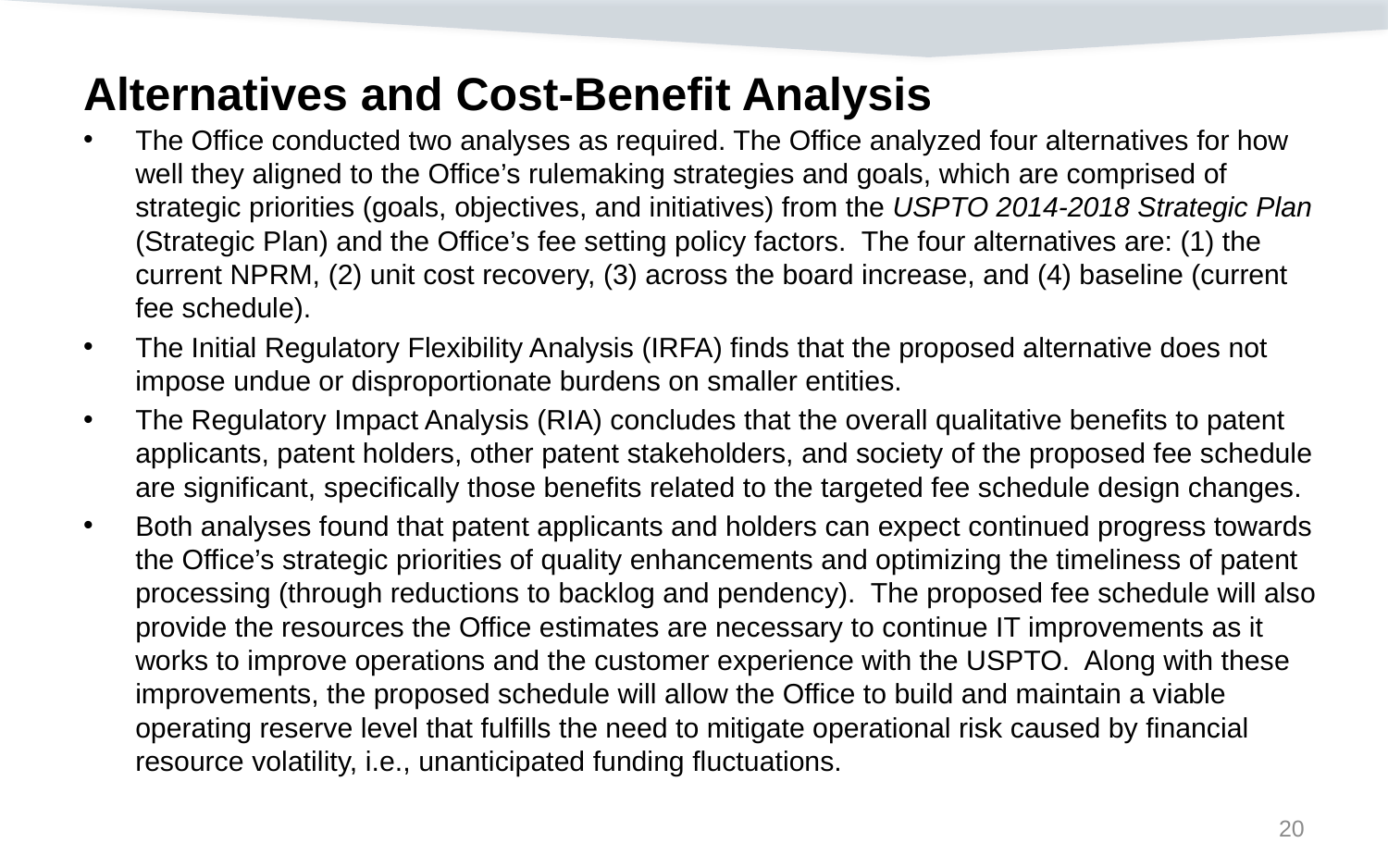

# Alternatives and Cost-Benefit Analysis
The Office conducted two analyses as required. The Office analyzed four alternatives for how well they aligned to the Office’s rulemaking strategies and goals, which are comprised of strategic priorities (goals, objectives, and initiatives) from the USPTO 2014-2018 Strategic Plan (Strategic Plan) and the Office’s fee setting policy factors.  The four alternatives are: (1) the current NPRM, (2) unit cost recovery, (3) across the board increase, and (4) baseline (current fee schedule).
The Initial Regulatory Flexibility Analysis (IRFA) finds that the proposed alternative does not impose undue or disproportionate burdens on smaller entities.
The Regulatory Impact Analysis (RIA) concludes that the overall qualitative benefits to patent applicants, patent holders, other patent stakeholders, and society of the proposed fee schedule are significant, specifically those benefits related to the targeted fee schedule design changes.
Both analyses found that patent applicants and holders can expect continued progress towards the Office’s strategic priorities of quality enhancements and optimizing the timeliness of patent processing (through reductions to backlog and pendency).  The proposed fee schedule will also provide the resources the Office estimates are necessary to continue IT improvements as it works to improve operations and the customer experience with the USPTO.  Along with these improvements, the proposed schedule will allow the Office to build and maintain a viable operating reserve level that fulfills the need to mitigate operational risk caused by financial resource volatility, i.e., unanticipated funding fluctuations.
20